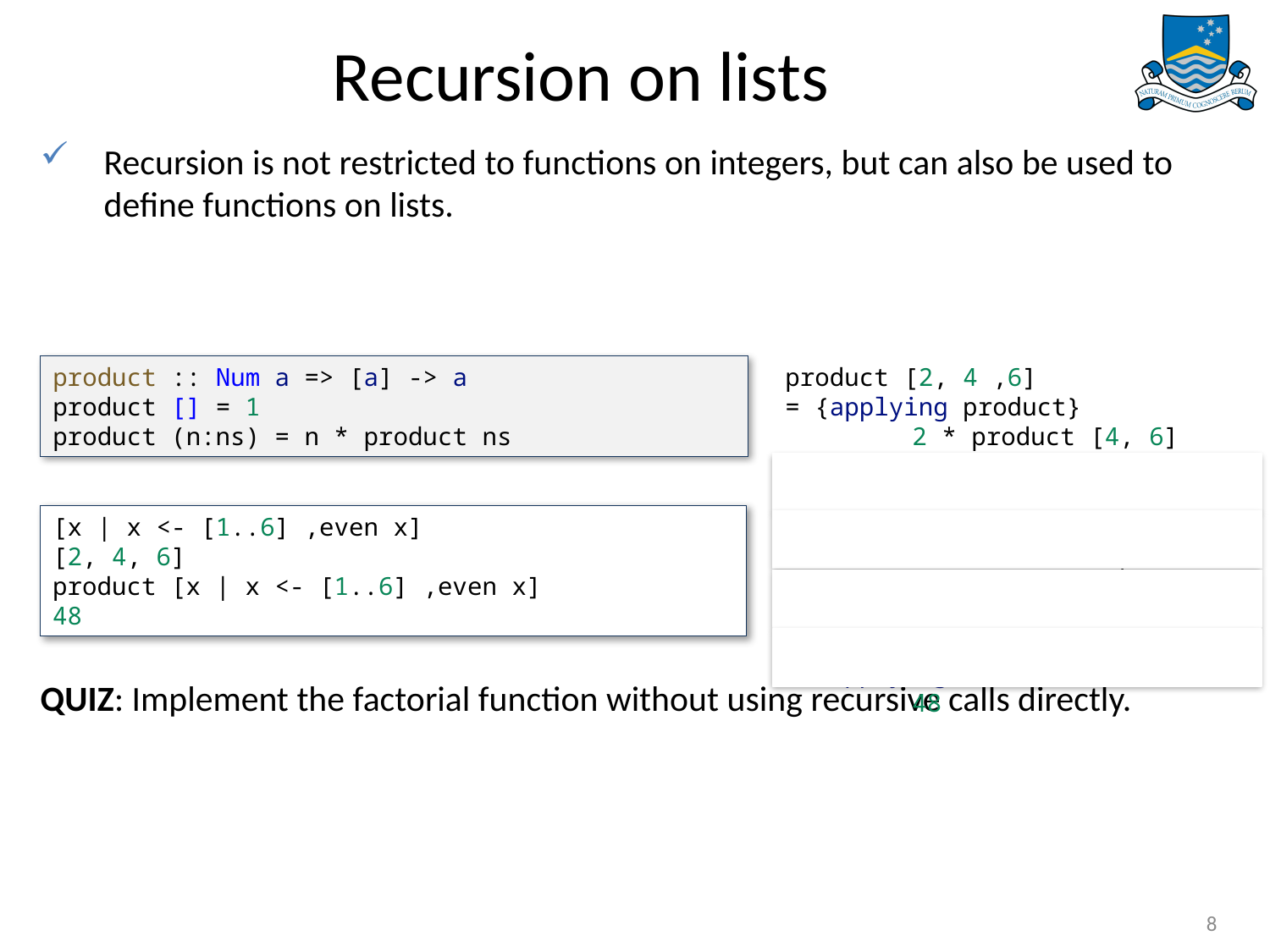

# Recursion on lists
Recursion is not restricted to functions on integers, but can also be used to define functions on lists.

QUIZ: Implement the factorial function without using recursive calls directly.

product :: Num a => [a] -> a
product [] = 1
product (n:ns) = n * product ns
product [2, 4 ,6]
= {applying product}
	2 * product [4, 6]
= {applying product}
	2 * (4 * product [6])
= {applying product}
	2 * (4 * (6 * product []))
= {applying product}
	2 * (4 * (6 * 1))
= {applying *}
	48

[x | x <- [1..6] ,even x]
[2, 4, 6]
product [x | x <- [1..6] ,even x]
48

8